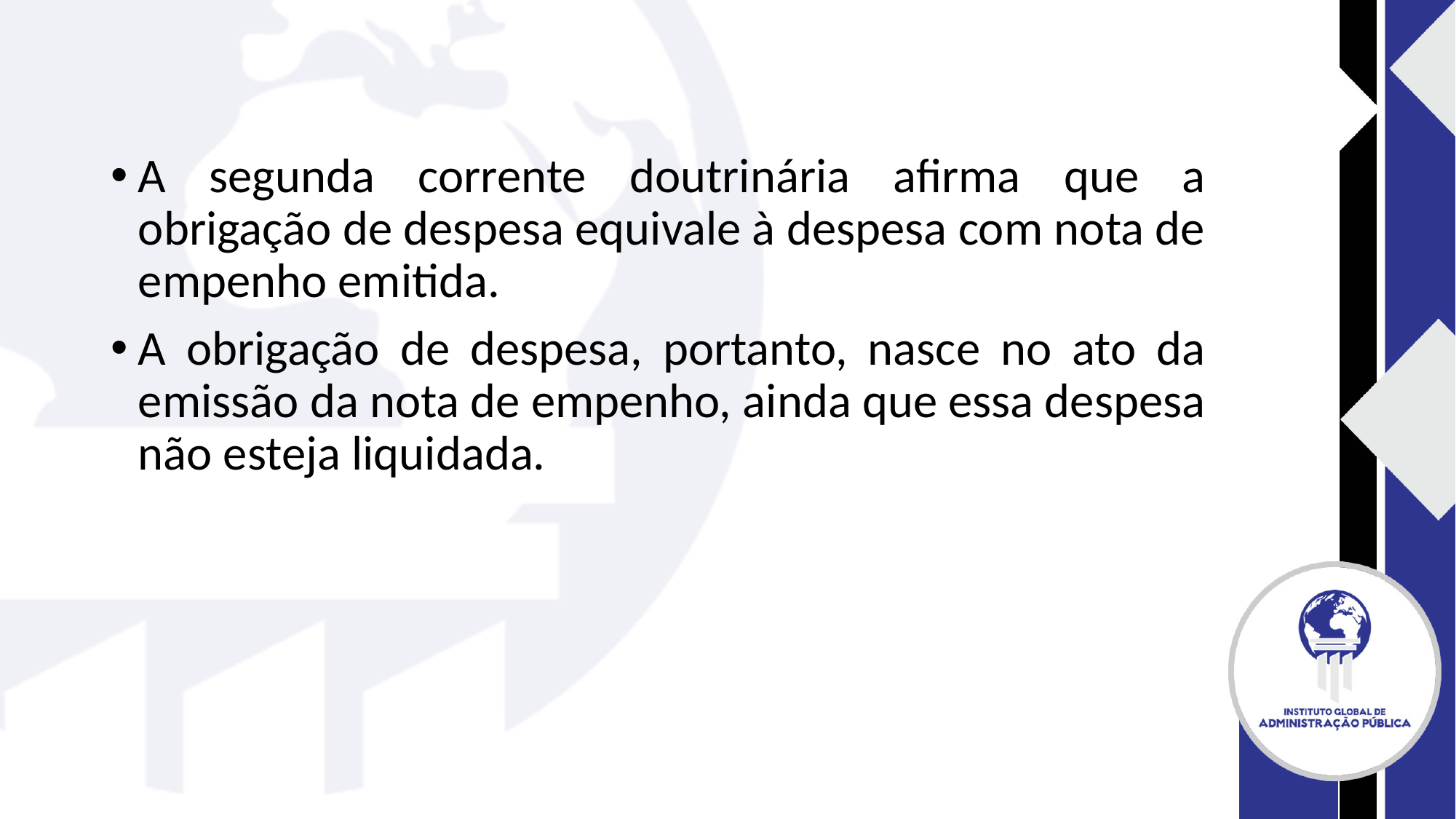

#
A segunda corrente doutrinária afirma que a obrigação de despesa equivale à despesa com nota de empenho emitida.
A obrigação de despesa, portanto, nasce no ato da emissão da nota de empenho, ainda que essa despesa não esteja liquidada.